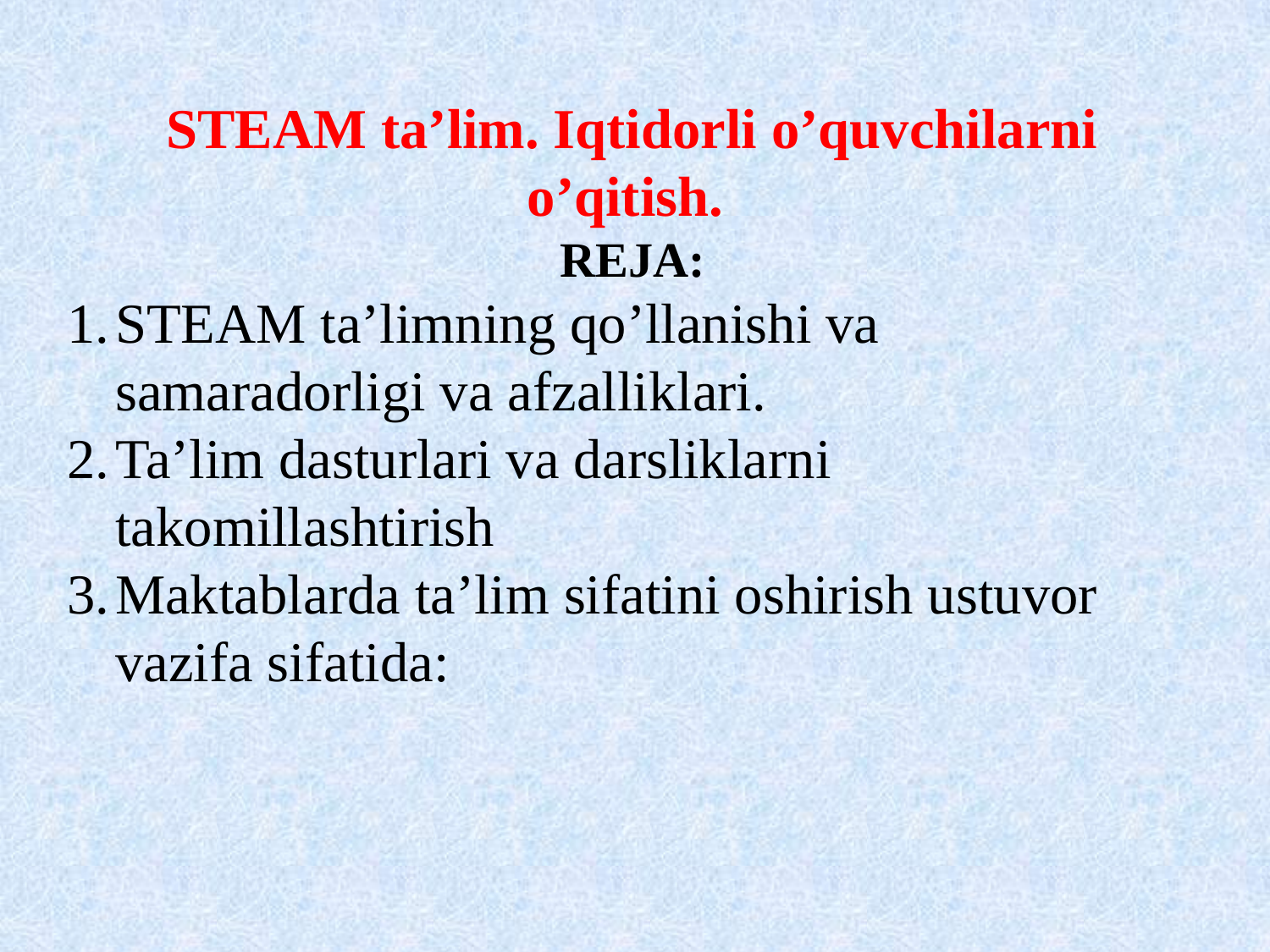

STEAM ta’lim. Iqtidorli o’quvchilarni o’qitish.
REJA:
STEAM ta’limning qo’llanishi va samaradorligi va afzalliklari.
Taʼlim dasturlari va darsliklarni takomillashtirish
Maktablarda taʼlim sifatini oshirish ustuvor vazifa sifatida: